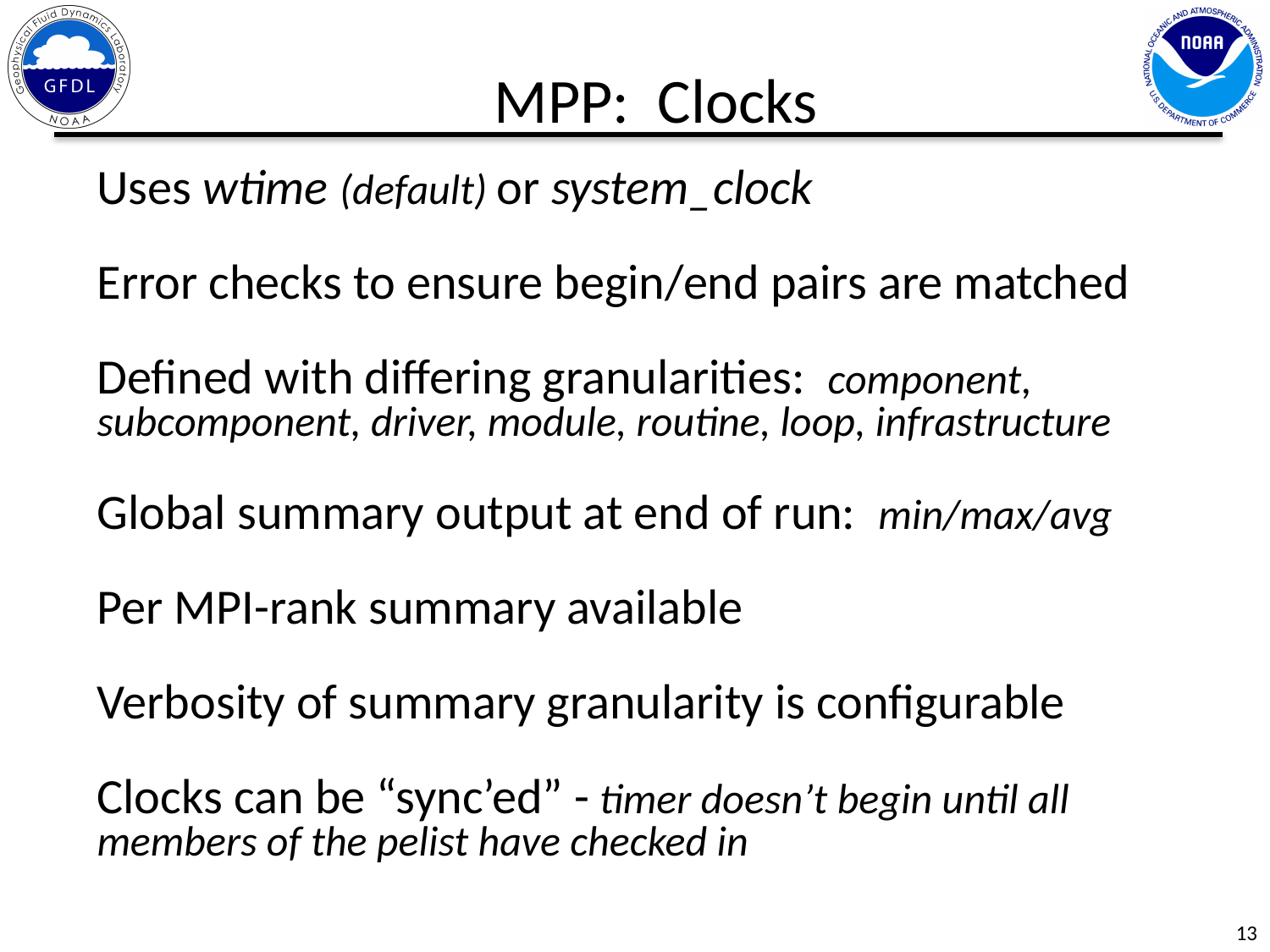

MPP:  Clocks
Uses wtime (default) or system_clock

Error checks to ensure begin/end pairs are matched

Defined with differing granularities:  component, subcomponent, driver, module, routine, loop, infrastructure

Global summary output at end of run:  min/max/avg

Per MPI-rank summary available

Verbosity of summary granularity is configurable

Clocks can be “sync’ed” - timer doesn’t begin until all members of the pelist have checked in
13